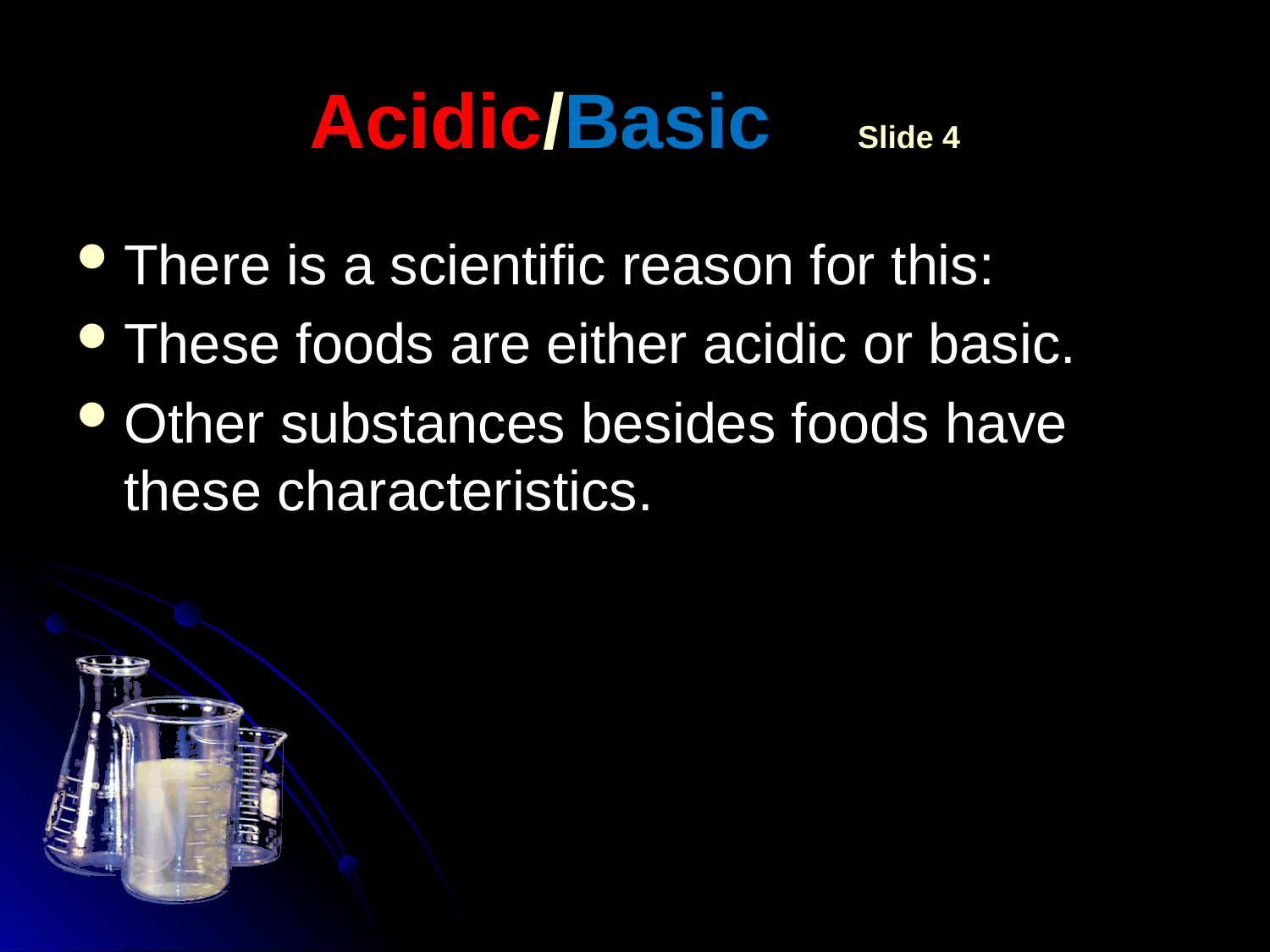

# Acidic/Basic    Slide 4
There is a scientific reason for this:
These foods are either acidic or basic.
Other substances besides foods have these characteristics.